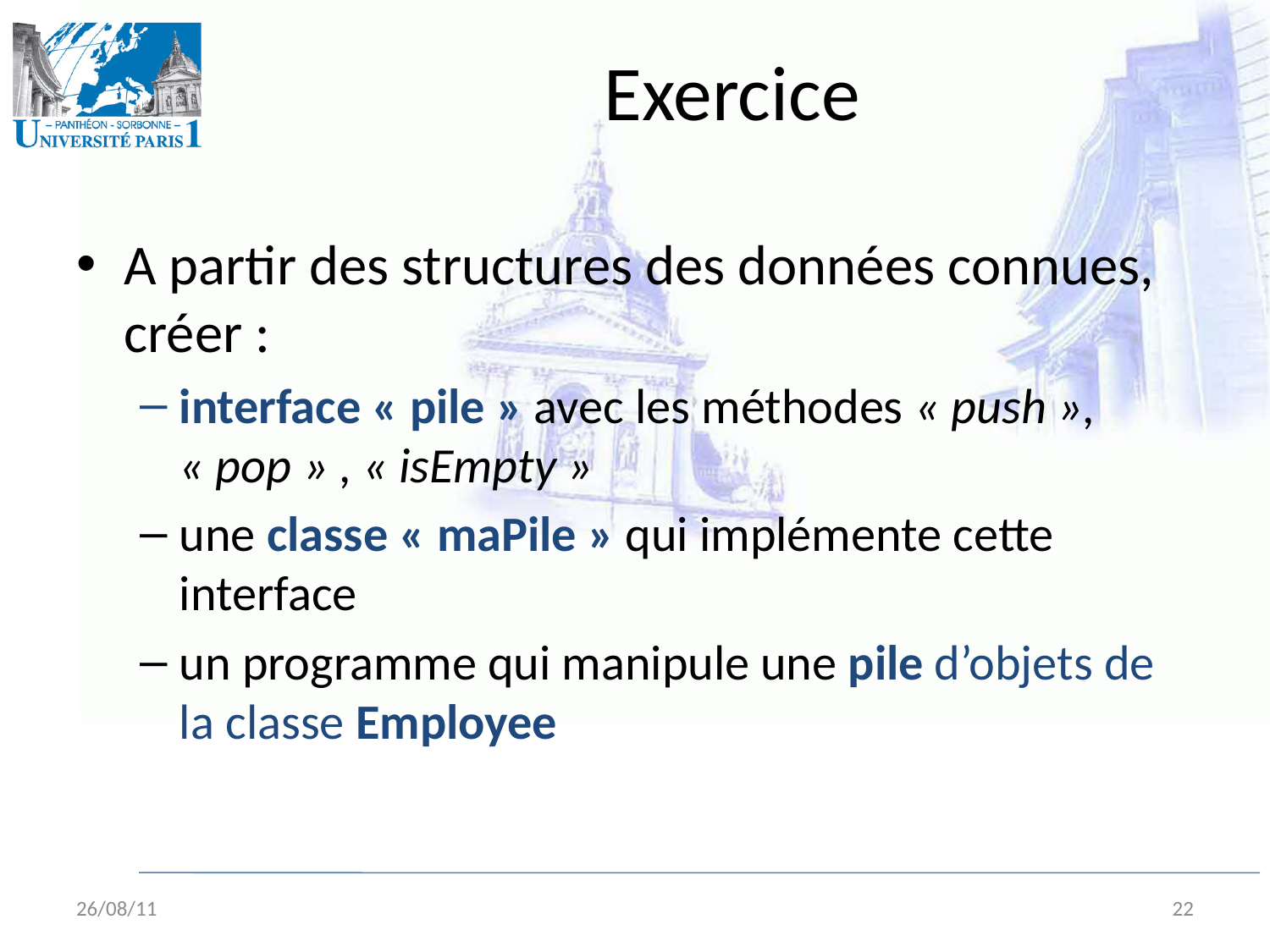

# Exercice
A partir des structures des données connues, créer :
interface « pile » avec les méthodes « push », « pop » , « isEmpty »
une classe « maPile » qui implémente cette interface
un programme qui manipule une pile d’objets de la classe Employee
26/08/11
22